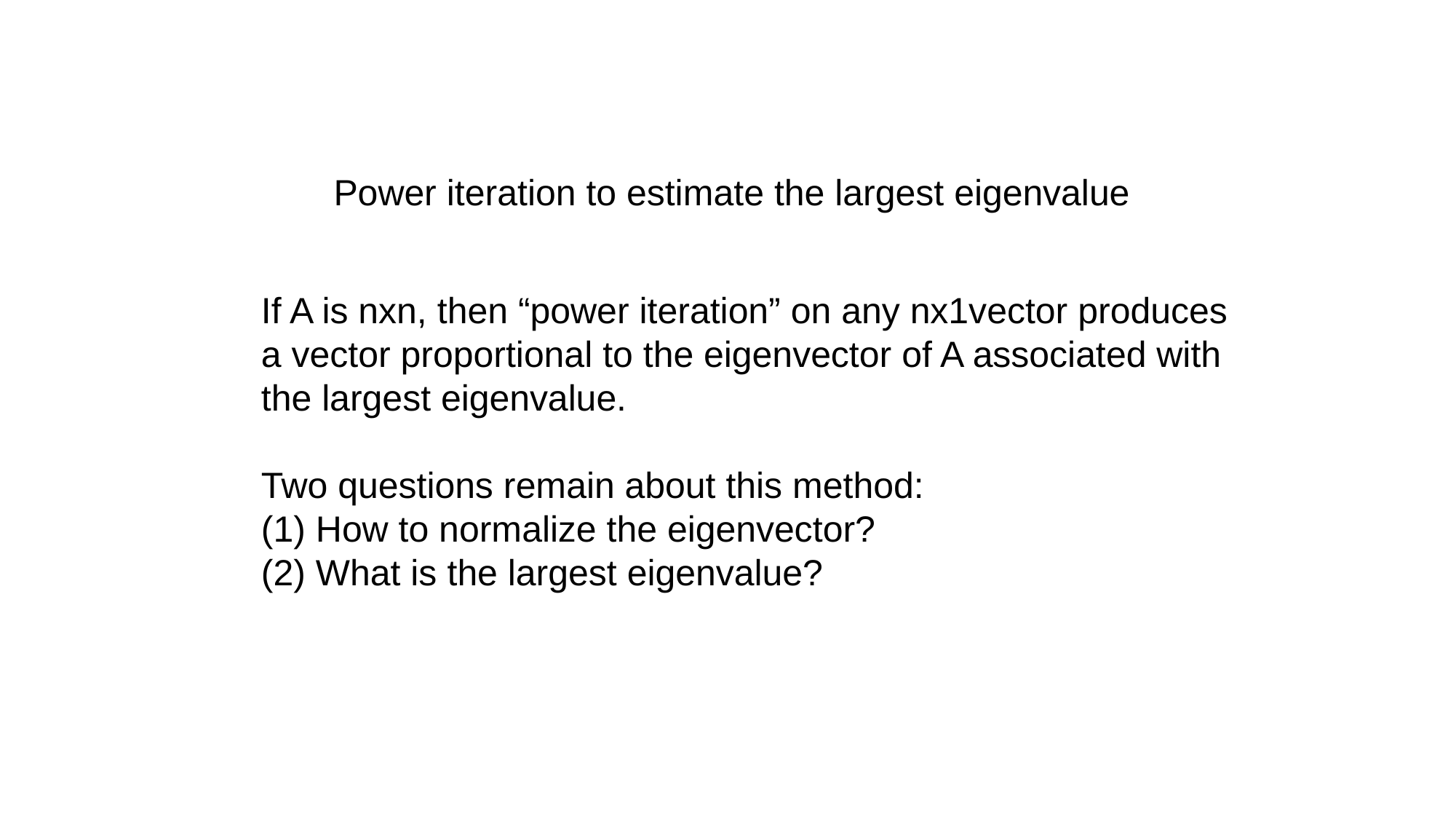

Power iteration to estimate the largest eigenvalue
If A is nxn, then “power iteration” on any nx1vector produces
a vector proportional to the eigenvector of A associated with
the largest eigenvalue.

Two questions remain about this method:
How to normalize the eigenvector?
What is the largest eigenvalue?